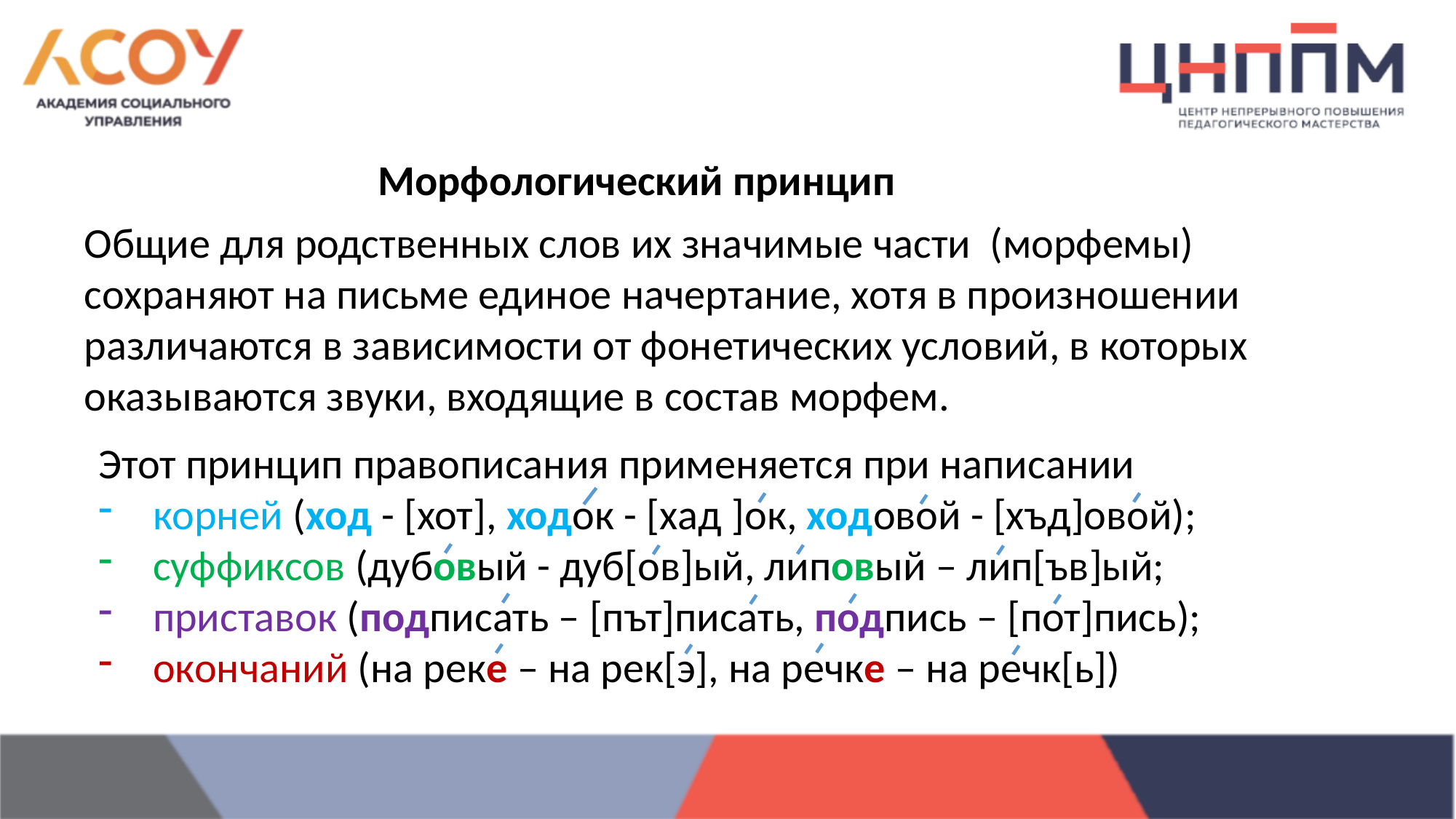

Морфологический принцип
Общие для родственных слов их значимые части  (морфемы) сохраняют на письме единое начертание, хотя в произношении различаются в зависимости от фонетических условий, в которых оказываются звуки, входящие в состав морфем.
Этот принцип правописания применяется при написании
корней (ход - [хот], ходок - [хад ]ок, ходовой - [хъд]овой);
суффиксов (дубовый - дуб[ов]ый, липовый – лип[ъв]ый;
приставок (подписать – [път]писать, подпись – [пот]пись);
окончаний (на реке – на рек[э], на речке – на речк[ь])